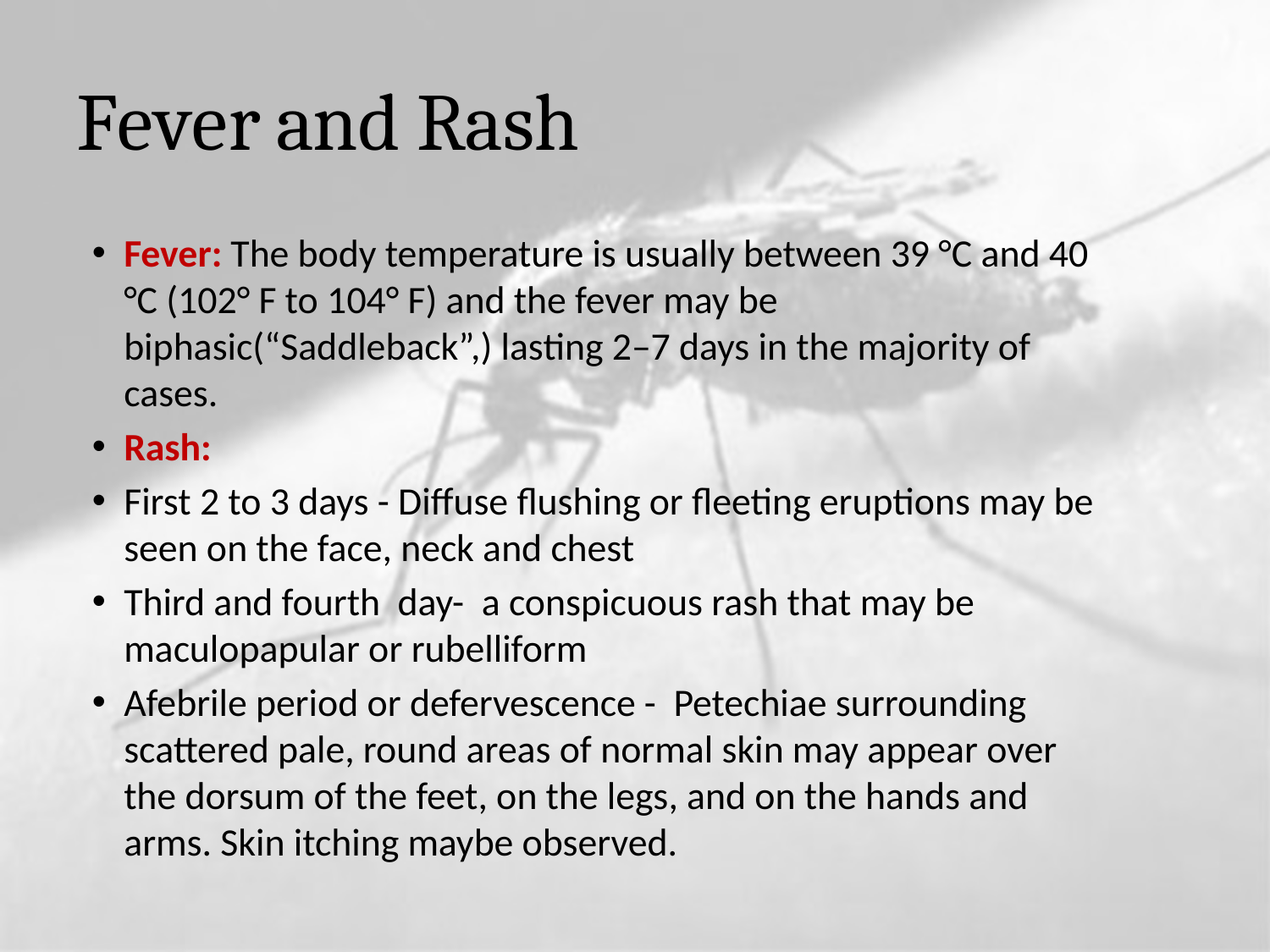

# Fever and Rash
Fever: The body temperature is usually between 39 °C and 40 °C (102° F to 104° F) and the fever may be biphasic(“Saddleback”,) lasting 2–7 days in the majority of cases.
Rash:
First 2 to 3 days - Diffuse flushing or fleeting eruptions may be seen on the face, neck and chest
Third and fourth  day-  a conspicuous rash that may be maculopapular or rubelliform
Afebrile period or defervescence -  Petechiae surrounding scattered pale, round areas of normal skin may appear over the dorsum of the feet, on the legs, and on the hands and arms. Skin itching maybe observed.